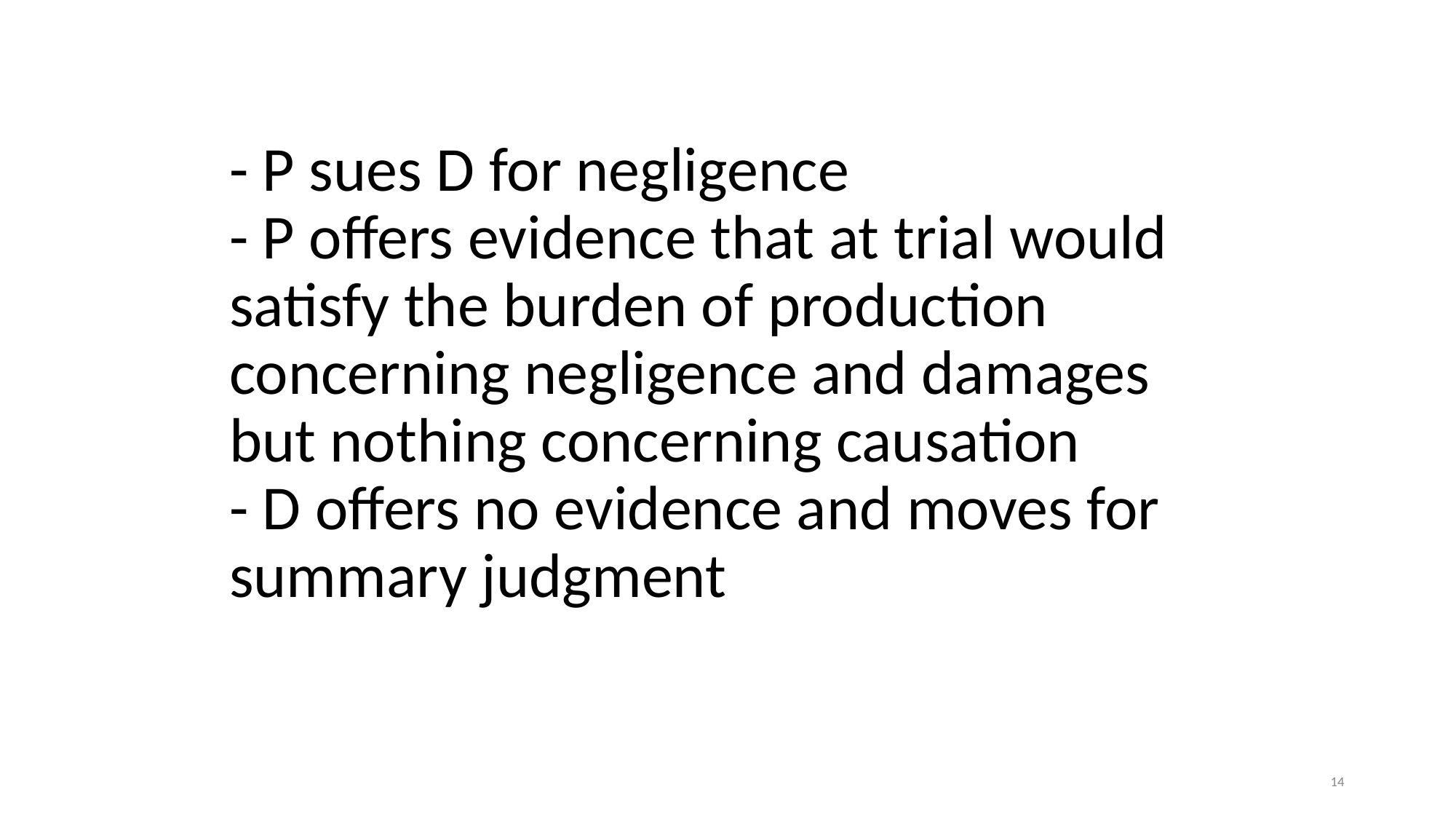

# - P sues D for negligence - P offers evidence that at trial would satisfy the burden of production concerning negligence and damages but nothing concerning causation - D offers no evidence and moves for summary judgment
14